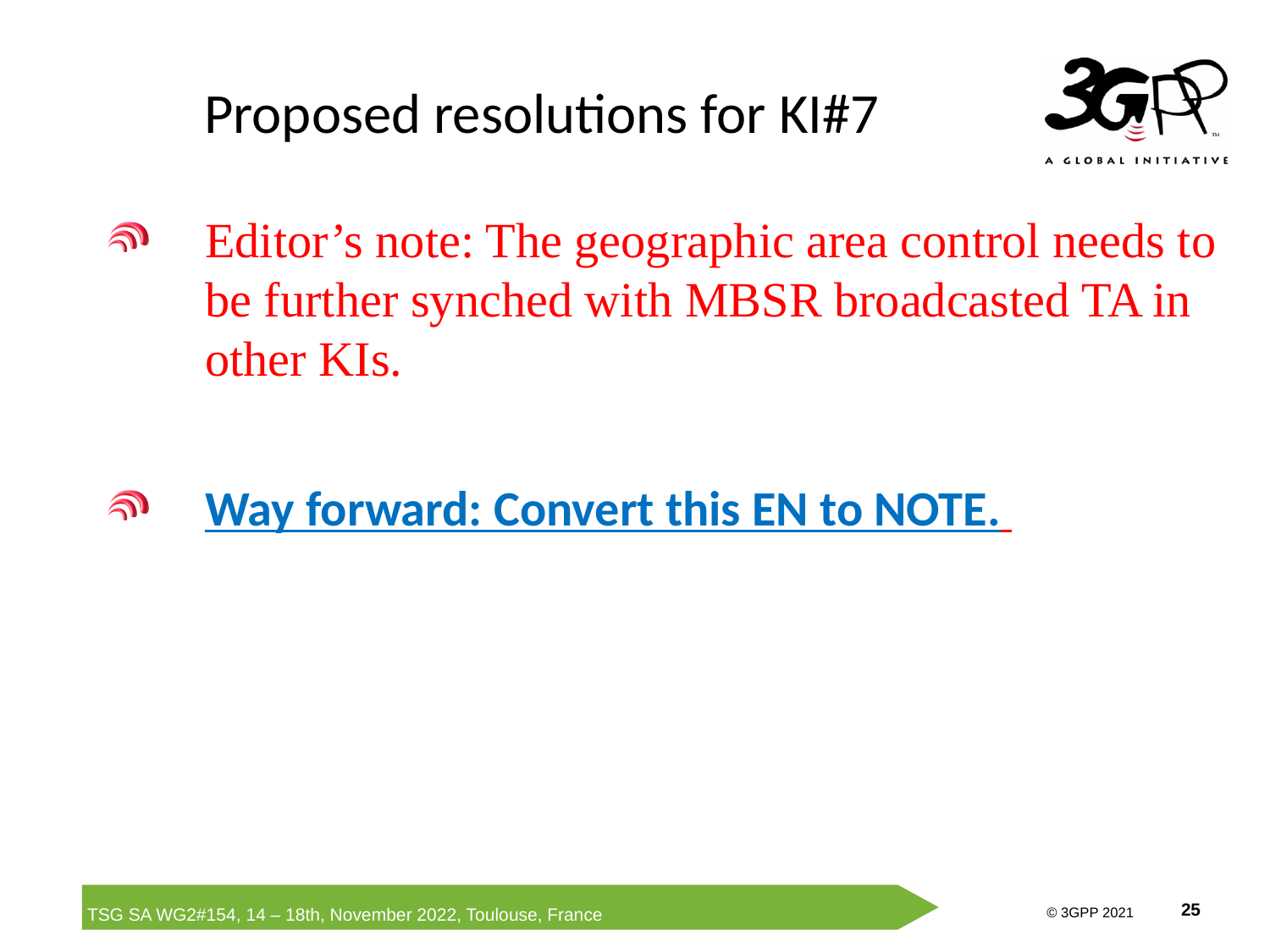

# Proposed resolutions for KI#7
Editor’s note: The geographic area control needs to be further synched with MBSR broadcasted TA in other KIs.

Way forward: Convert this EN to NOTE.